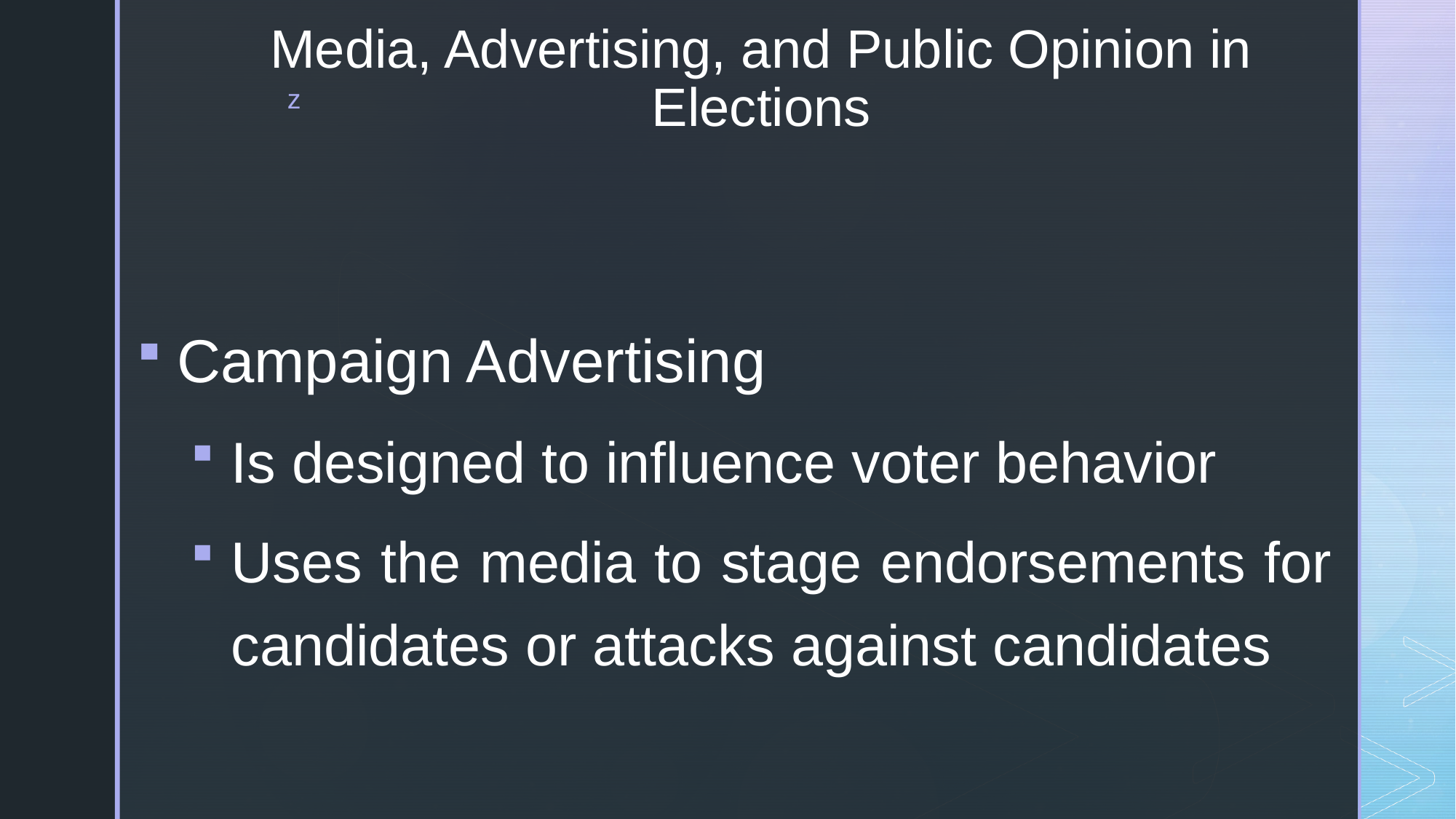

# Media, Advertising, and Public Opinion in Elections
Campaign Advertising
Is designed to influence voter behavior
Uses the media to stage endorsements for candidates or attacks against candidates